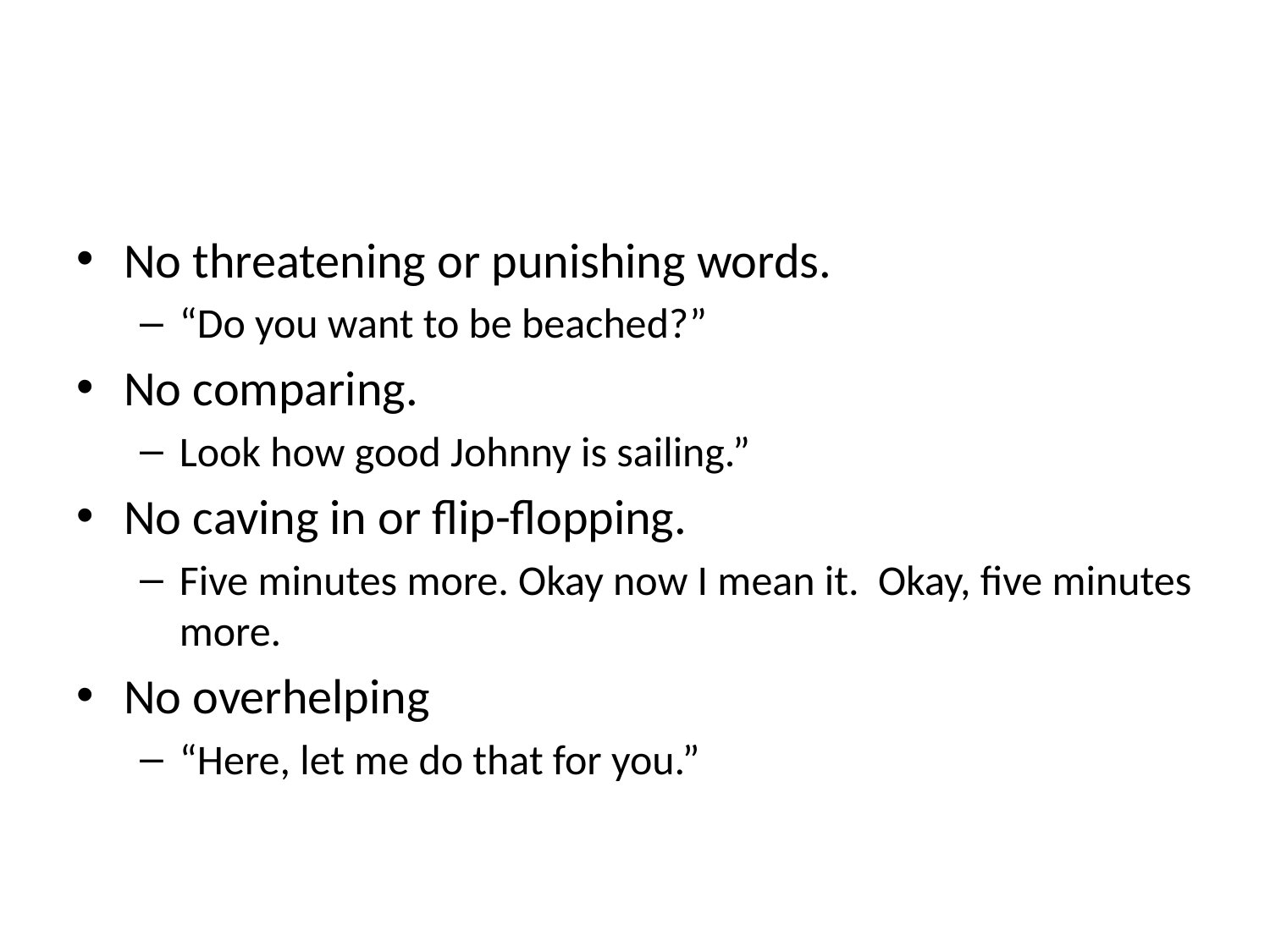

#
No threatening or punishing words.
“Do you want to be beached?”
No comparing.
Look how good Johnny is sailing.”
No caving in or flip-flopping.
Five minutes more. Okay now I mean it.  Okay, five minutes more.
No overhelping
“Here, let me do that for you.”